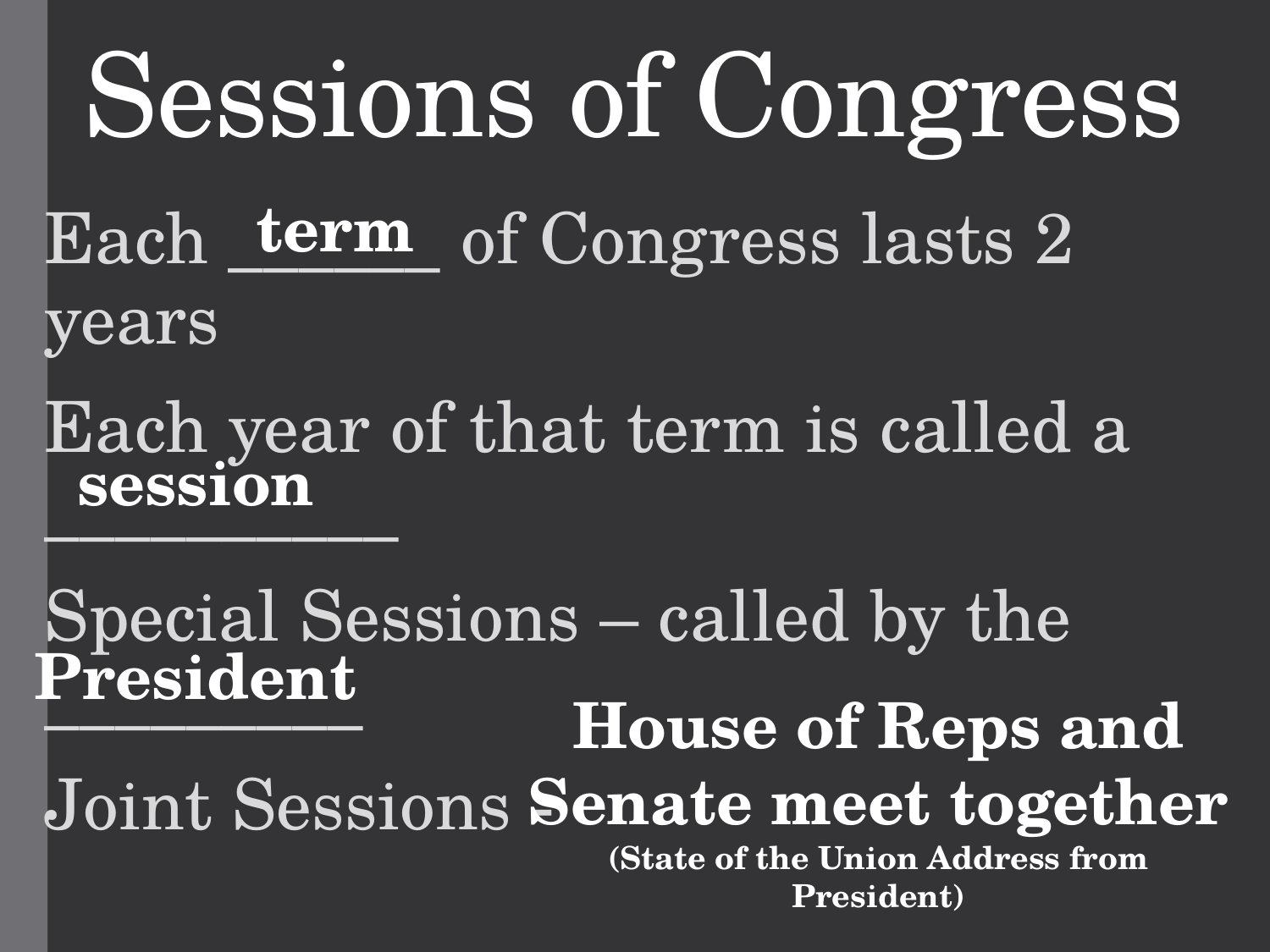

# Sessions of Congress
term
Each ______ of Congress lasts 2 years
Each year of that term is called a __________
Special Sessions – called by the _________
Joint Sessions -
session
President
House of Reps and Senate meet together (State of the Union Address from President)